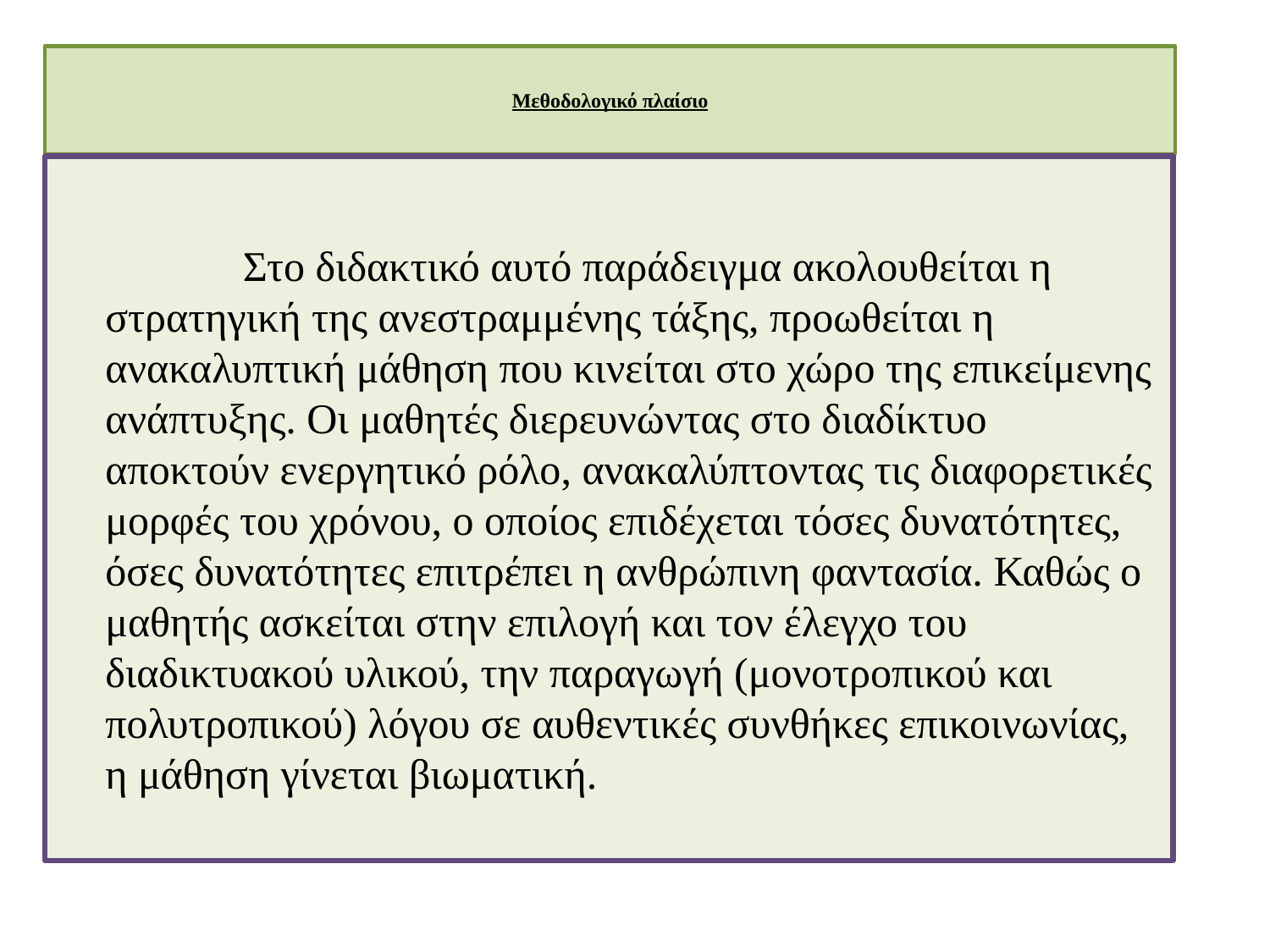

# Μεθοδολογικό πλαίσιο

    		 Στο διδακτικό αυτό παράδειγμα ακολουθείται η στρατηγική της ανεστραμμένης τάξης, προωθείται η ανακαλυπτική μάθηση που κινείται στο χώρο της επικείμενης ανάπτυξης. Οι μαθητές διερευνώντας στο διαδίκτυο αποκτούν ενεργητικό ρόλο, ανακαλύπτοντας τις διαφορετικές μορφές του χρόνου, ο οποίος επιδέχεται τόσες δυνατότητες, όσες δυνατότητες επιτρέπει η ανθρώπινη φαντασία. Καθώς ο μαθητής ασκείται στην επιλογή και τον έλεγχο του διαδικτυακού υλικού, την παραγωγή (μονοτροπικού και πολυτροπικού) λόγου σε αυθεντικές συνθήκες επικοινωνίας, η μάθηση γίνεται βιωματική.